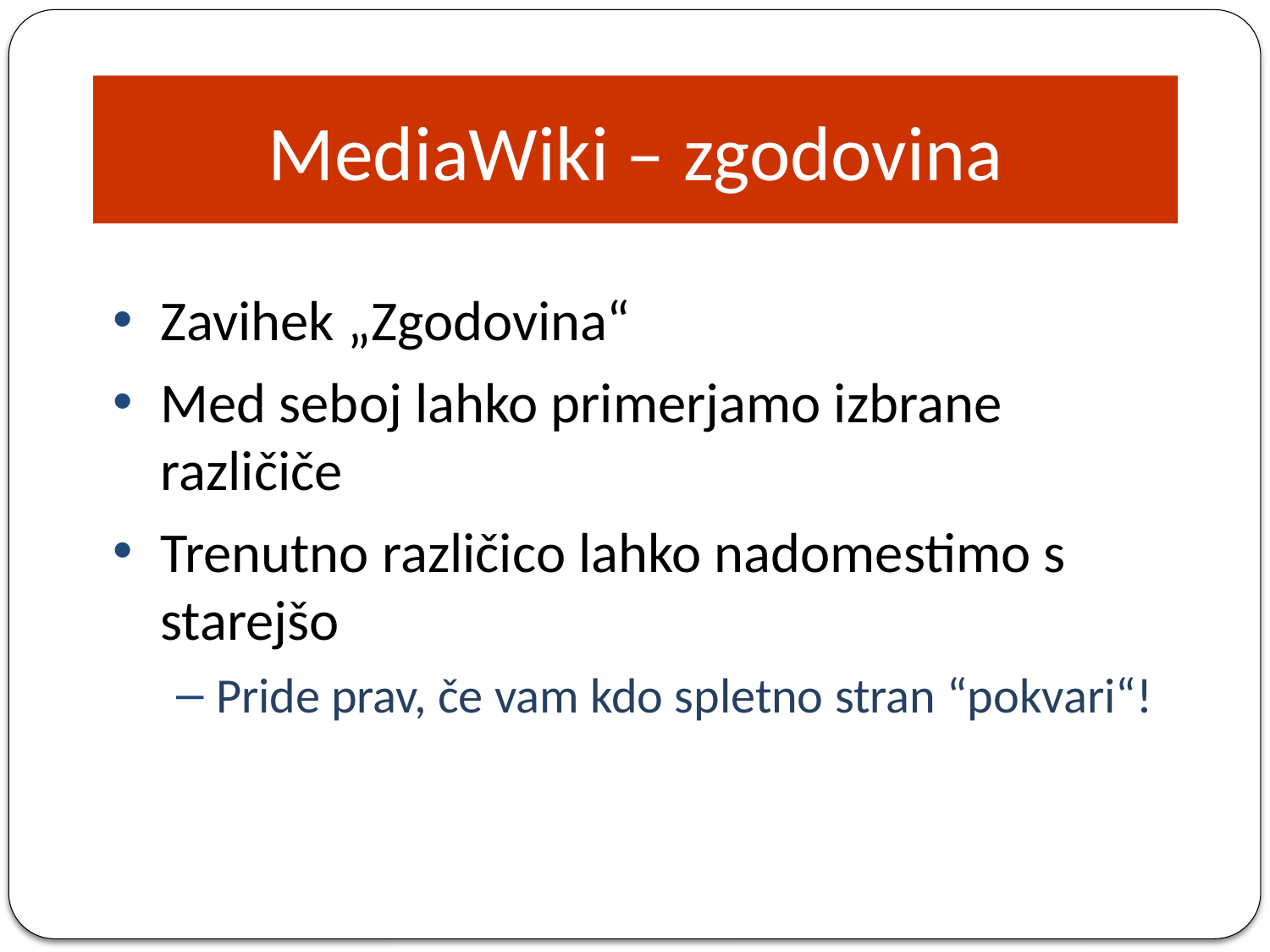

MediaWiki – zgodovina
Zavihek „Zgodovina“
Med seboj lahko primerjamo izbrane različiče
Trenutno različico lahko nadomestimo s starejšo
Pride prav, če vam kdo spletno stran “pokvari“!